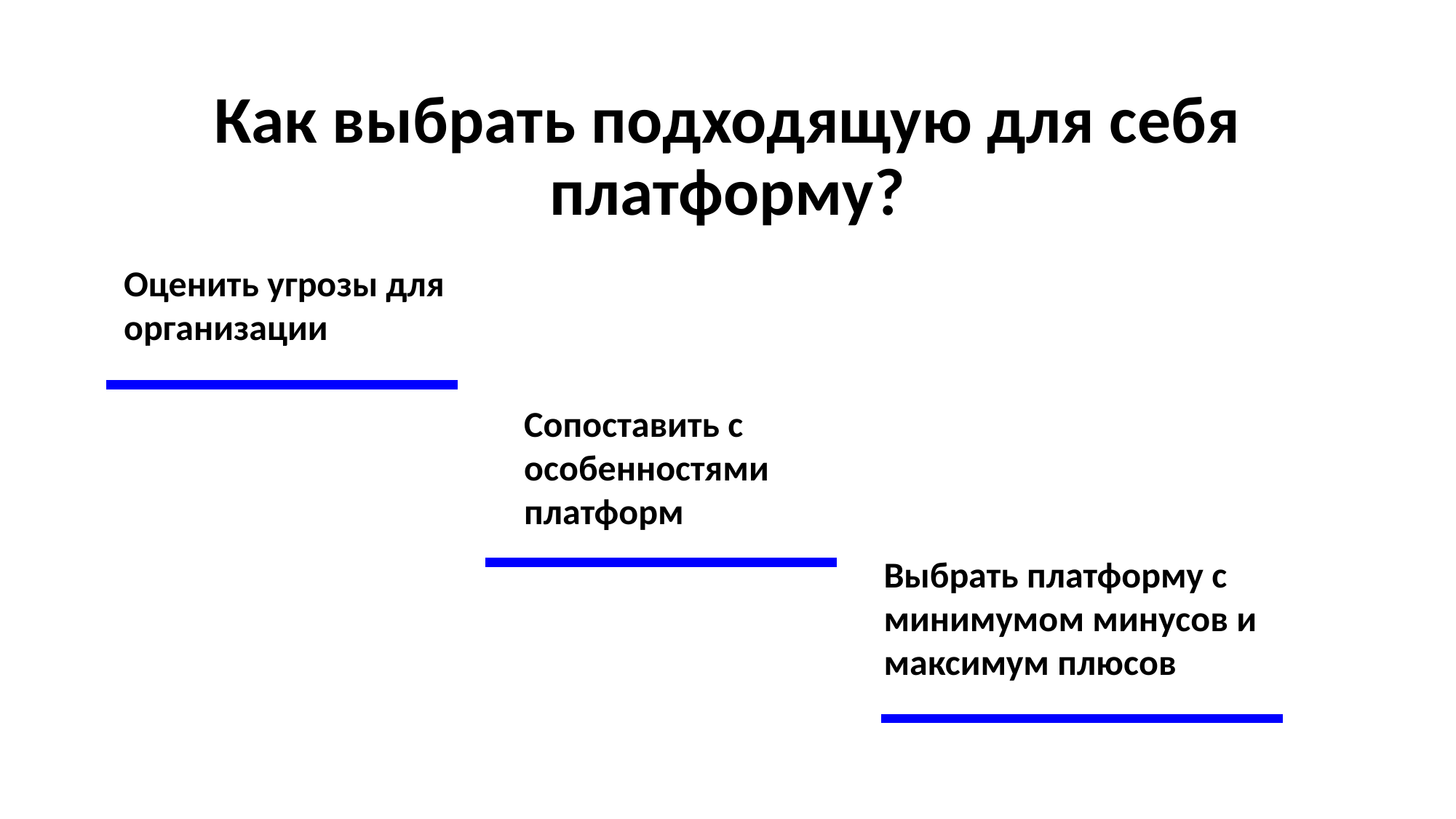

# Как выбрать подходящую для себя платформу?
Оценить угрозы для организации
Сопоставить с особенностями платформ
Выбрать платформу с минимумом минусов и максимум плюсов